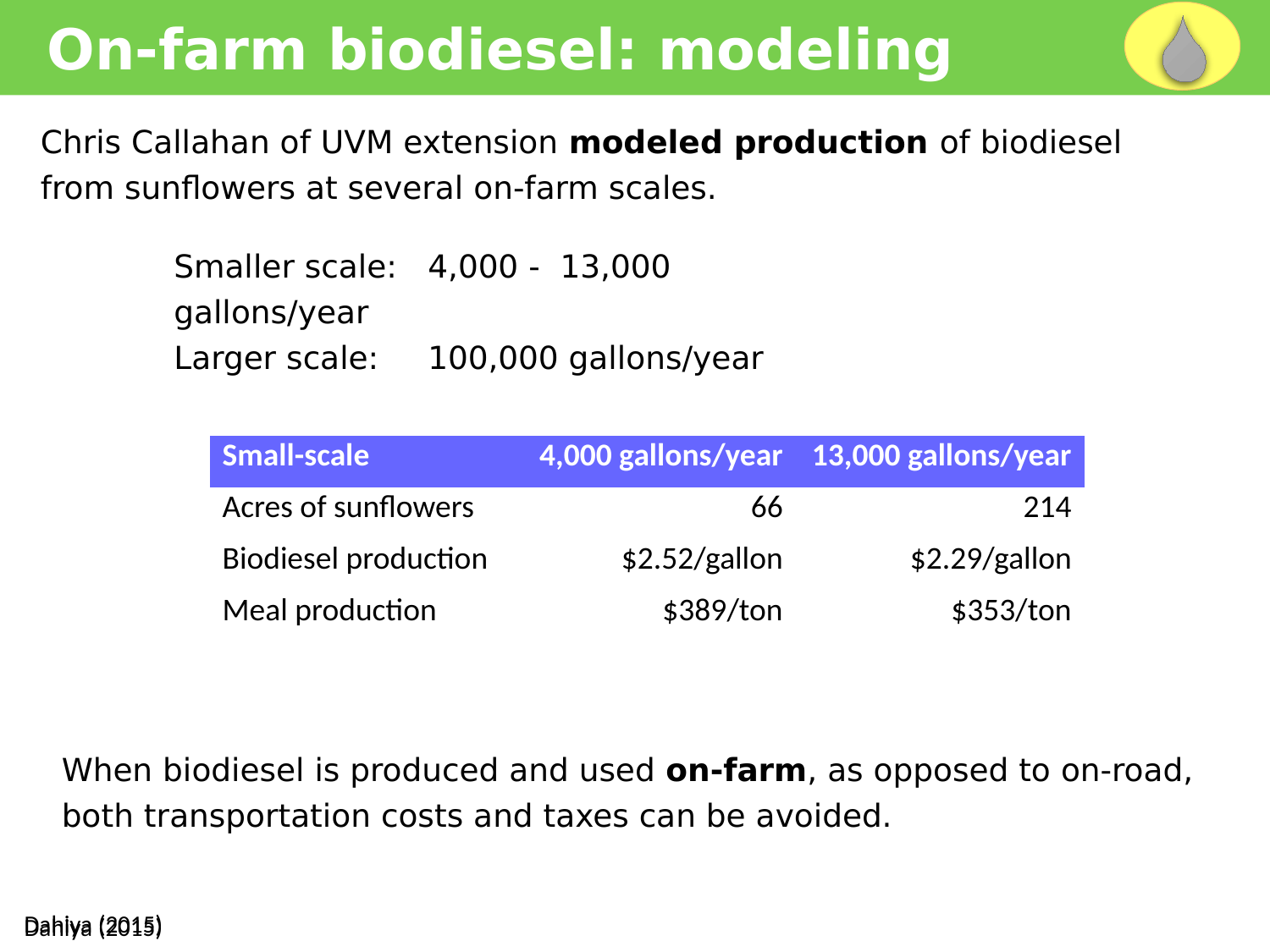

On-farm biodiesel: modeling
Chris Callahan of UVM extension modeled production of biodiesel from sunflowers at several on-farm scales.
Smaller scale: 	4,000 -  13,000 gallons/year
Larger scale: 	100,000 gallons/year
| Small-scale | 4,000 gallons/year | 13,000 gallons/year |
| --- | --- | --- |
| Acres of sunflowers | 66 | 214 |
| Biodiesel production | $2.52/gallon | $2.29/gallon |
| Meal production | $389/ton | $353/ton |
When biodiesel is produced and used on-farm, as opposed to on-road, both transportation costs and taxes can be avoided.
Dahiya (2015)
Dahiya (2015)